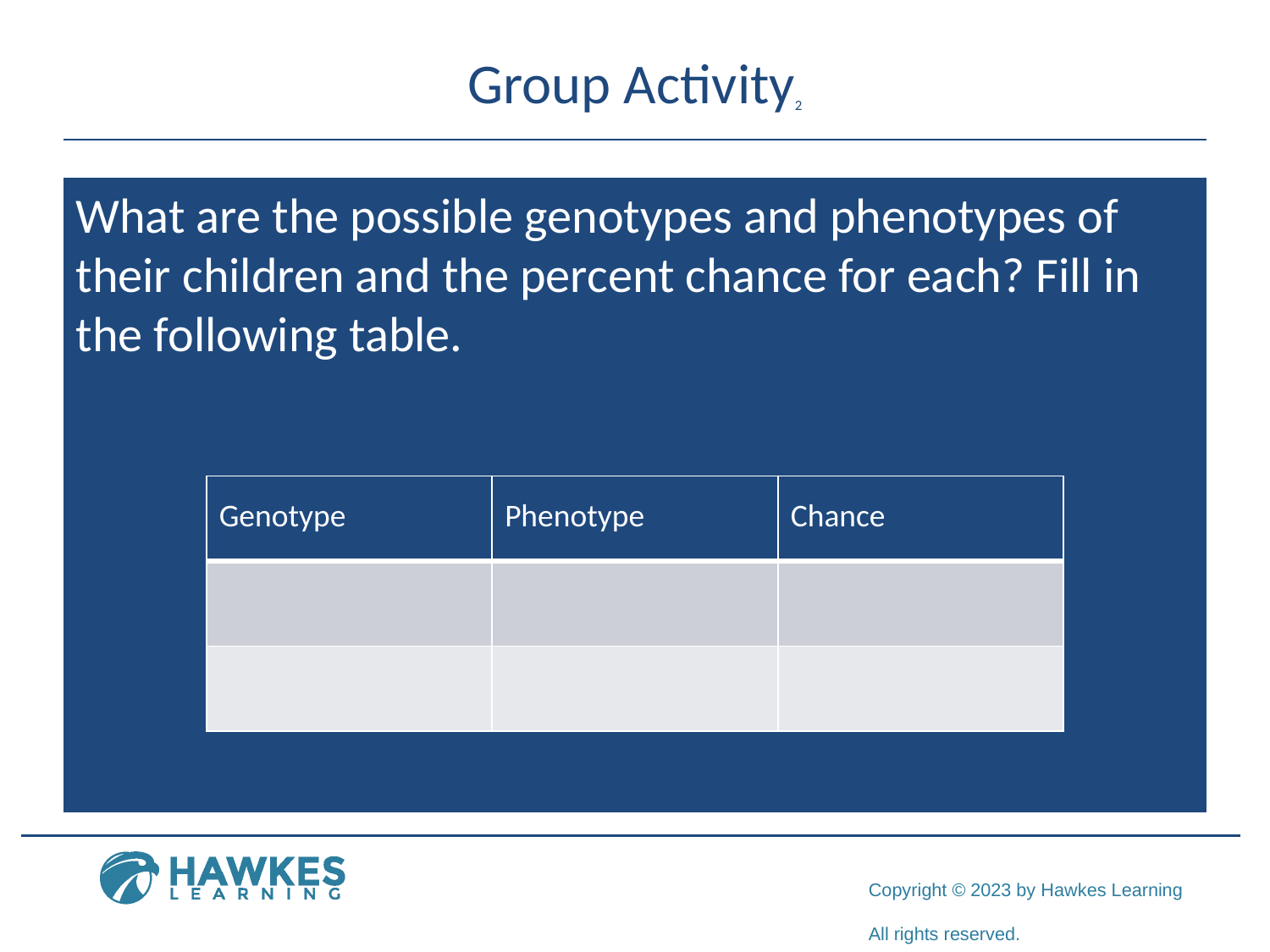

# Group Activity2
What are the possible genotypes and phenotypes of their children and the percent chance for each? Fill in the following table.
| Genotype | Phenotype | Chance |
| --- | --- | --- |
|  |  |  |
|  |  |  |